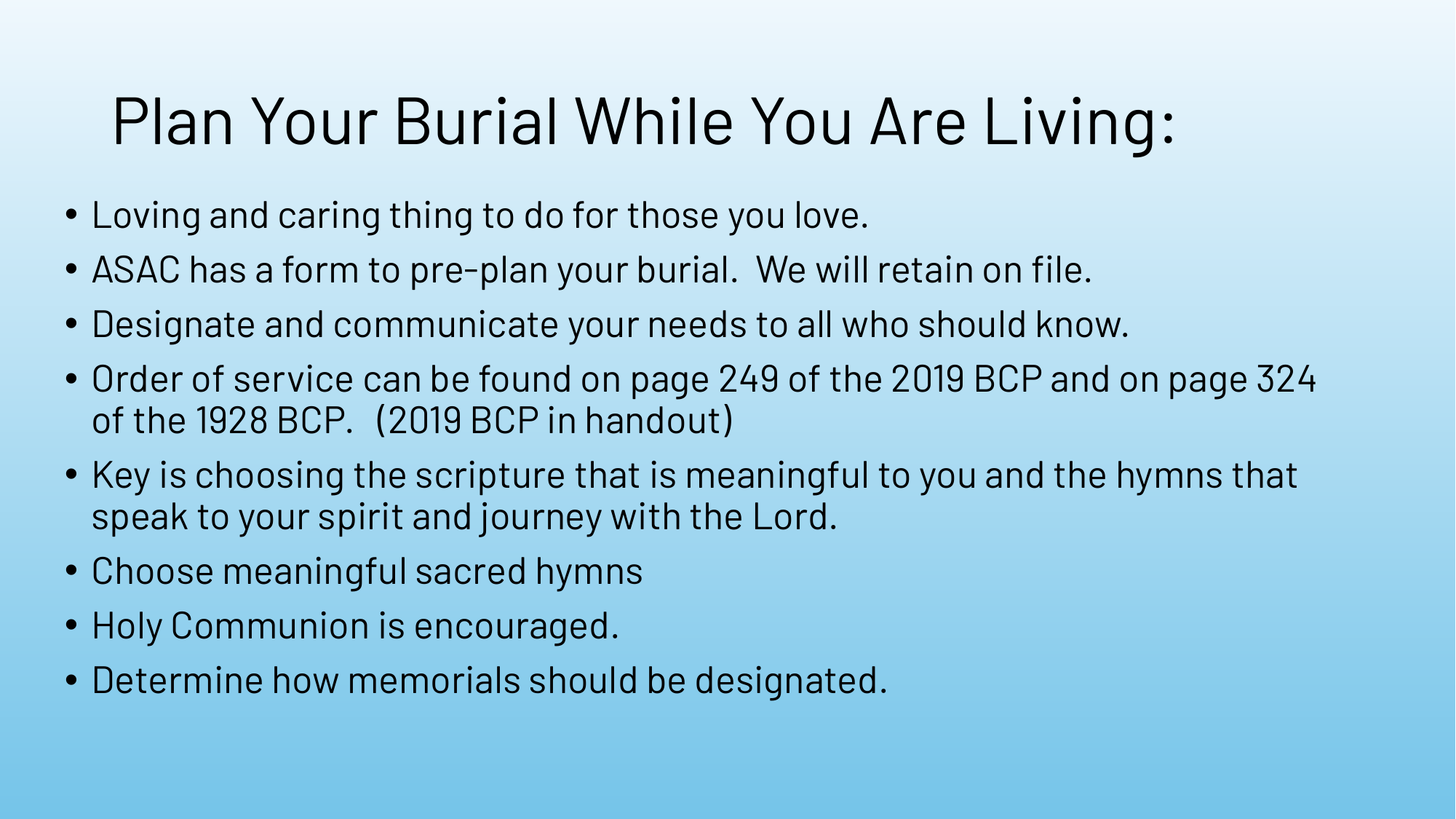

# Plan Your Burial While You Are Living:
Loving and caring thing to do for those you love.
ASAC has a form to pre-plan your burial.  We will retain on file.
Designate and communicate your needs to all who should know.
Order of service can be found on page 249 of the 2019 BCP and on page 324 of the 1928 BCP.   (2019 BCP in handout)
Key is choosing the scripture that is meaningful to you and the hymns that speak to your spirit and journey with the Lord.
Choose meaningful sacred hymns
Holy Communion is encouraged.
Determine how memorials should be designated.